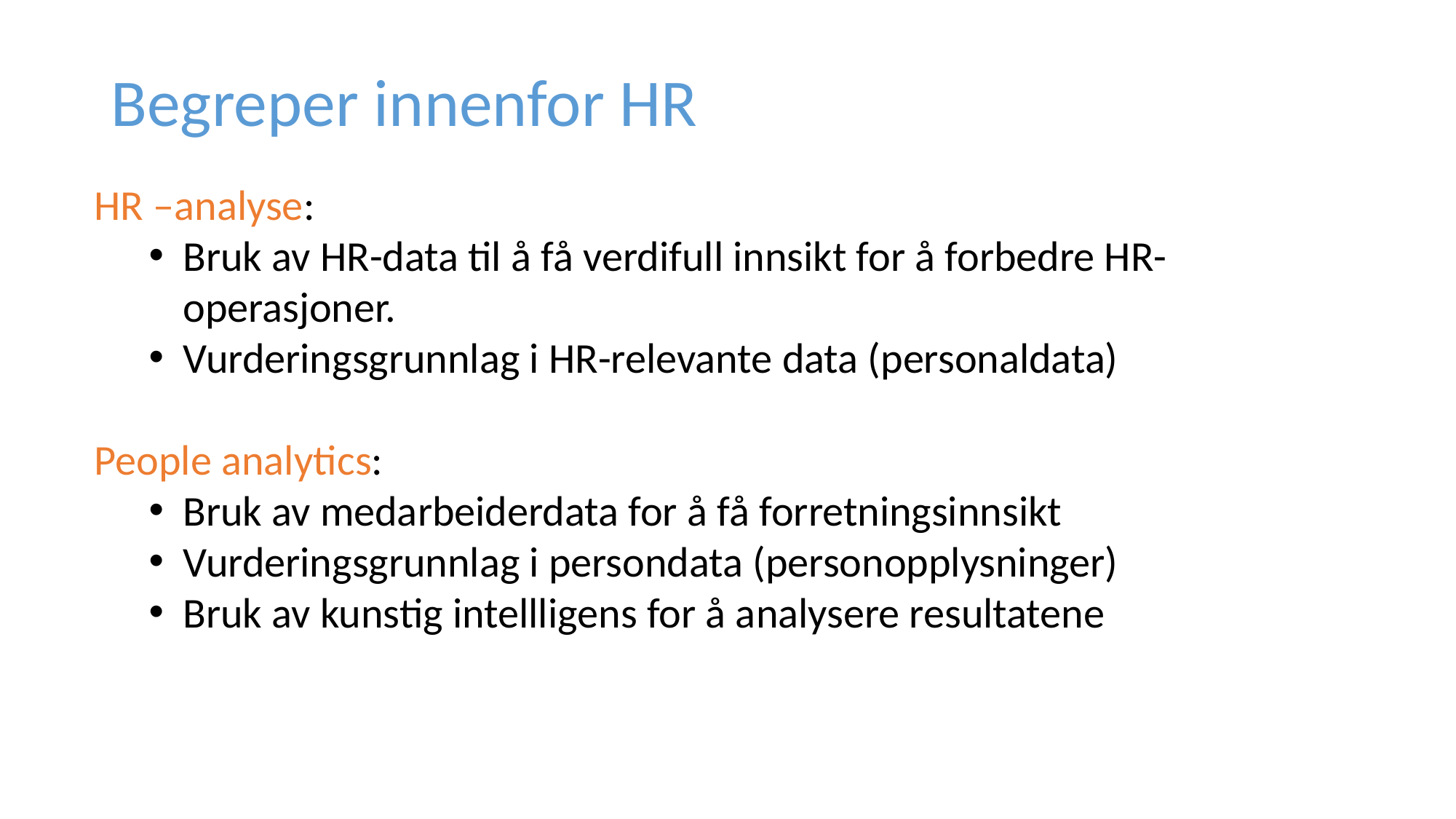

# Begreper innenfor HR
HR –analyse:
Bruk av HR-data til å få verdifull innsikt for å forbedre HR-operasjoner.
Vurderingsgrunnlag i HR-relevante data (personaldata)

People analytics:
Bruk av medarbeiderdata for å få forretningsinnsikt
Vurderingsgrunnlag i persondata (personopplysninger)
Bruk av kunstig intellligens for å analysere resultatene